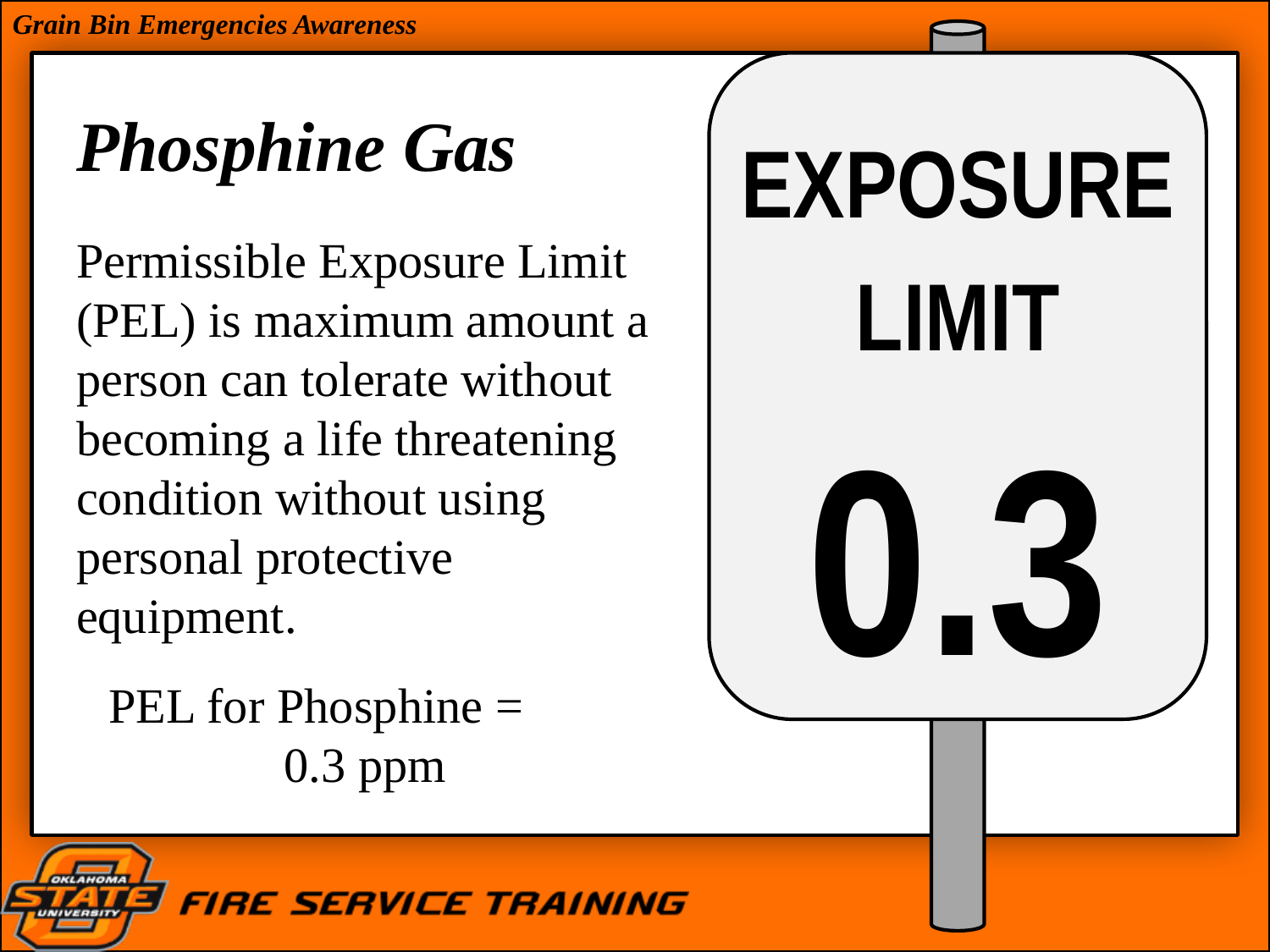

# Phosphine Gas
EXPOSURE
LIMIT
0.3
Permissible Exposure Limit (PEL) is maximum amount a person can tolerate without becoming a life threatening  condition without using personal protective equipment.
PEL for Phosphine =         0.3 ppm